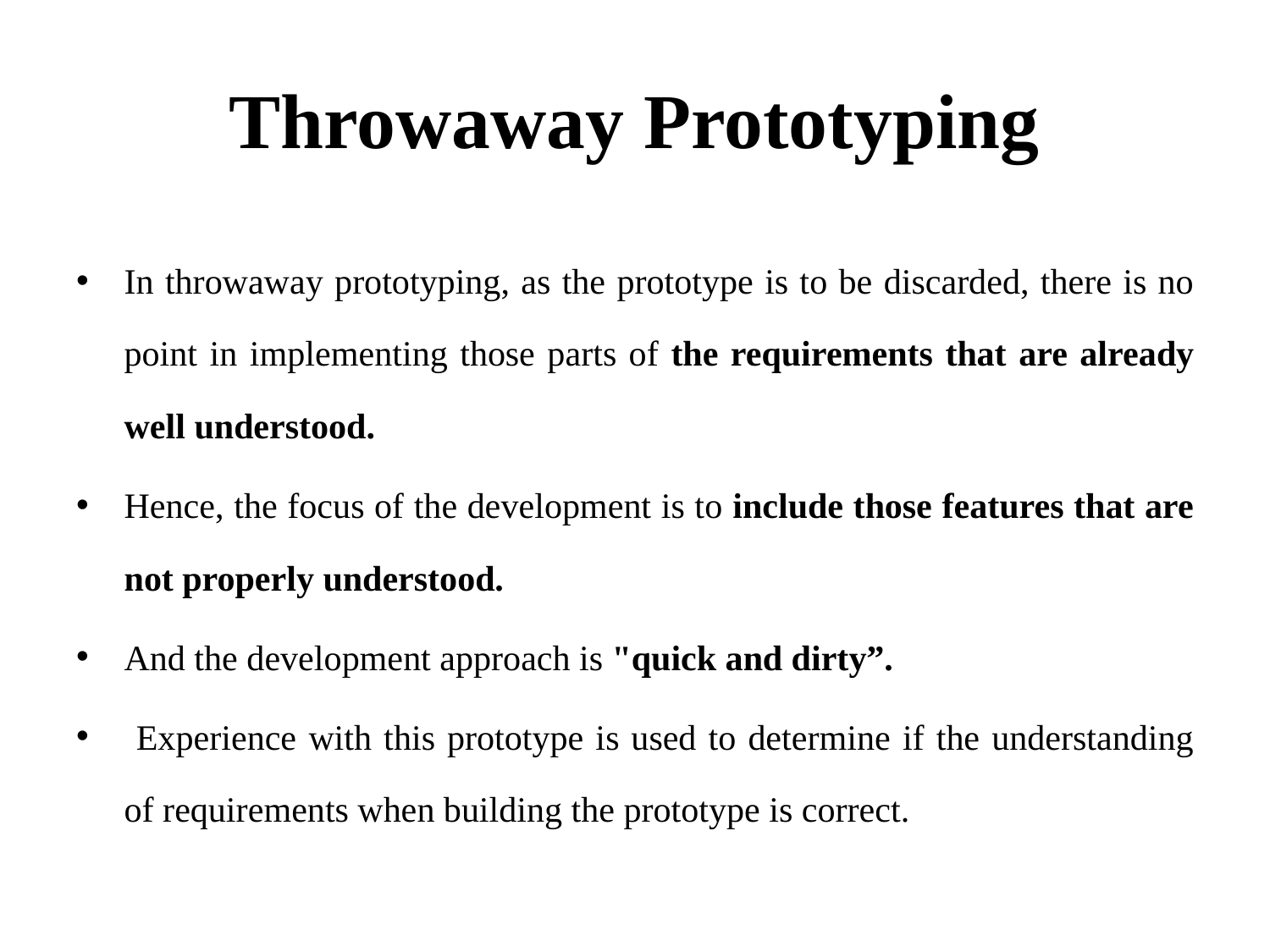

# Throwaway Prototyping
In throwaway prototyping, as the prototype is to be discarded, there is no point in implementing those parts of the requirements that are already well understood.
Hence, the focus of the development is to include those features that are not properly understood.
And the development approach is "quick and dirty”.
 Experience with this prototype is used to determine if the understanding of requirements when building the prototype is correct.